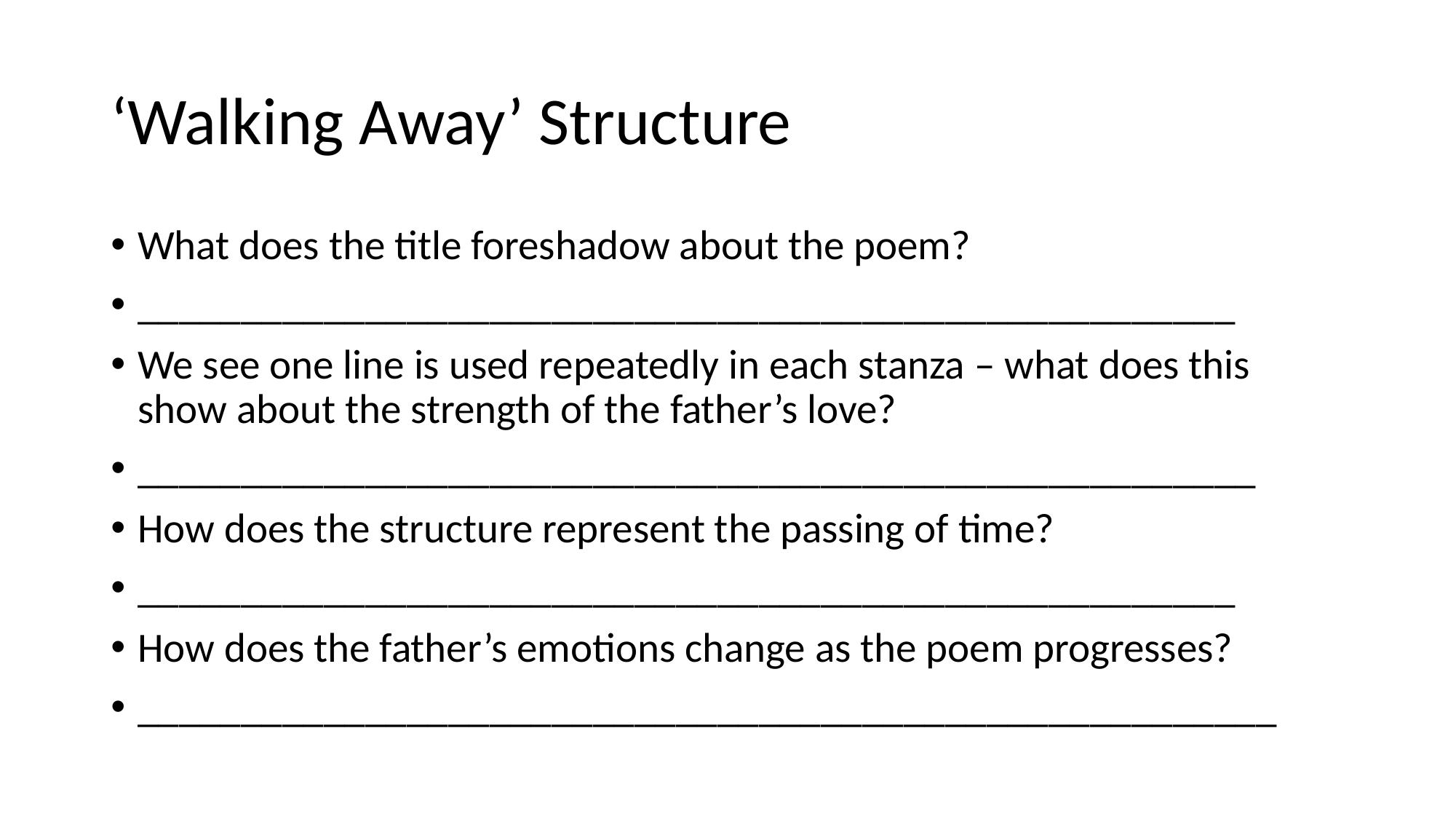

# ‘Walking Away’ Structure
What does the title foreshadow about the poem?
_____________________________________________________
We see one line is used repeatedly in each stanza – what does this show about the strength of the father’s love?
______________________________________________________
How does the structure represent the passing of time?
_____________________________________________________
How does the father’s emotions change as the poem progresses?
_______________________________________________________